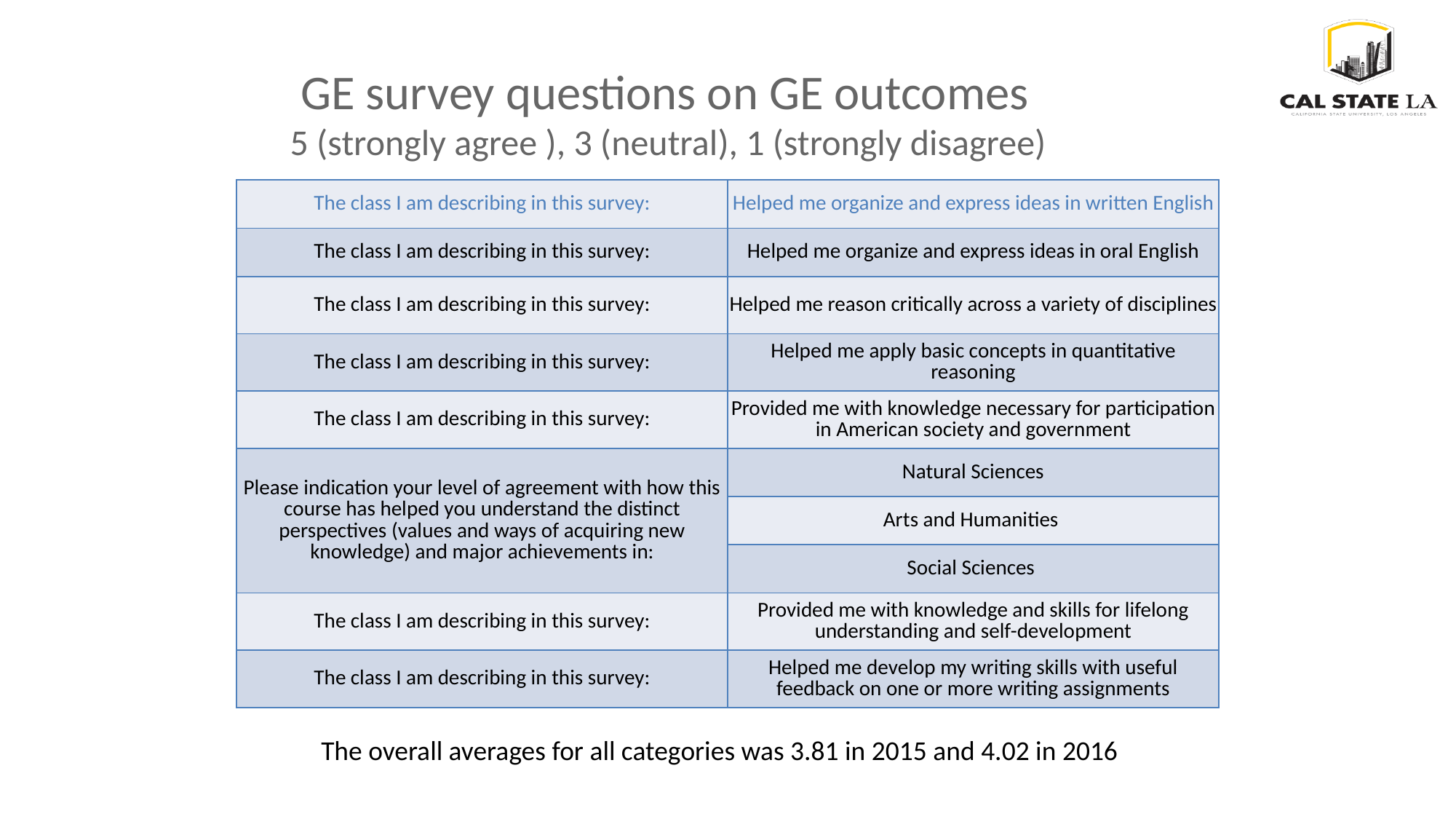

# GE survey questions on GE outcomes 5 (strongly agree ), 3 (neutral), 1 (strongly disagree)
| The class I am describing in this survey: | Helped me organize and express ideas in written English |
| --- | --- |
| The class I am describing in this survey: | Helped me organize and express ideas in oral English |
| The class I am describing in this survey: | Helped me reason critically across a variety of disciplines |
| The class I am describing in this survey: | Helped me apply basic concepts in quantitative reasoning |
| The class I am describing in this survey: | Provided me with knowledge necessary for participation in American society and government |
| Please indication your level of agreement with how this course has helped you understand the distinct perspectives (values and ways of acquiring new knowledge) and major achievements in: | Natural Sciences |
|  | Arts and Humanities |
|  | Social Sciences |
| The class I am describing in this survey: | Provided me with knowledge and skills for lifelong understanding and self-development |
| The class I am describing in this survey: | Helped me develop my writing skills with useful feedback on one or more writing assignments |
The overall averages for all categories was 3.81 in 2015 and 4.02 in 2016